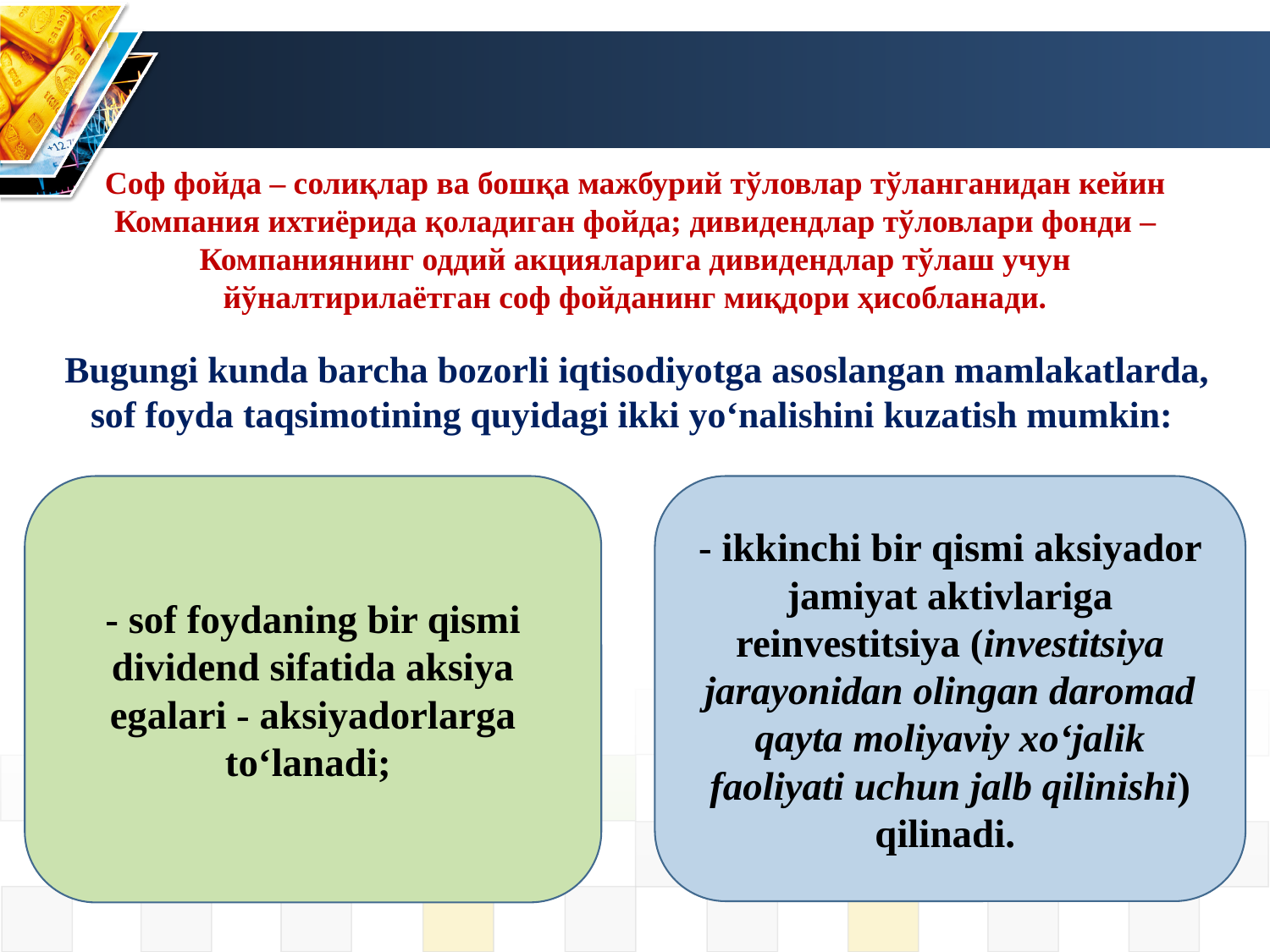

Соф фойда – солиқлар ва бошқа мажбурий тўловлар тўланганидан кейин Компания ихтиёрида қоладиган фойда; дивидендлар тўловлари фонди – Компаниянинг оддий акцияларига дивидендлар тўлаш учун йўналтирилаётган соф фойданинг миқдори ҳисобланади.
Bugungi kunda barcha bozorli iqtisodiyotga asoslangan mamlakatlarda, sof foyda taqsimotining quyidagi ikki yo‘nalishini kuzatish mumkin:

- ikkinchi bir qismi aksiyador jamiyat aktivlariga reinvestitsiya (investitsiya
jarayonidan olingan daromad qayta moliyaviy xo‘jalik faoliyati uchun jalb qilinishi) qilinadi.
- sof foydaning bir qismi dividend sifatida aksiya egalari - aksiyadorlarga
to‘lanadi;